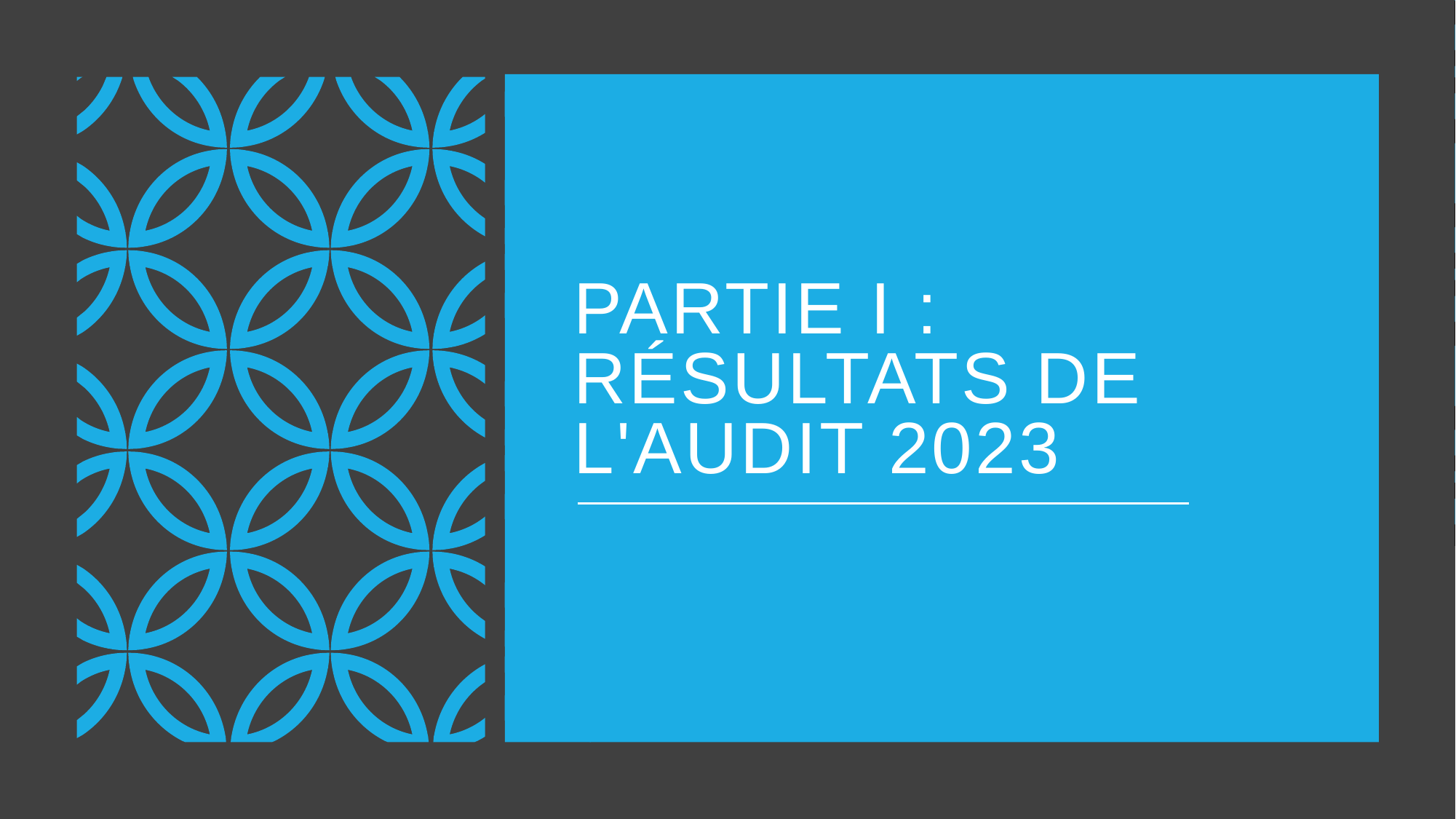

PARTIE I : RÉSULTATS DE L'AUDIT 2023